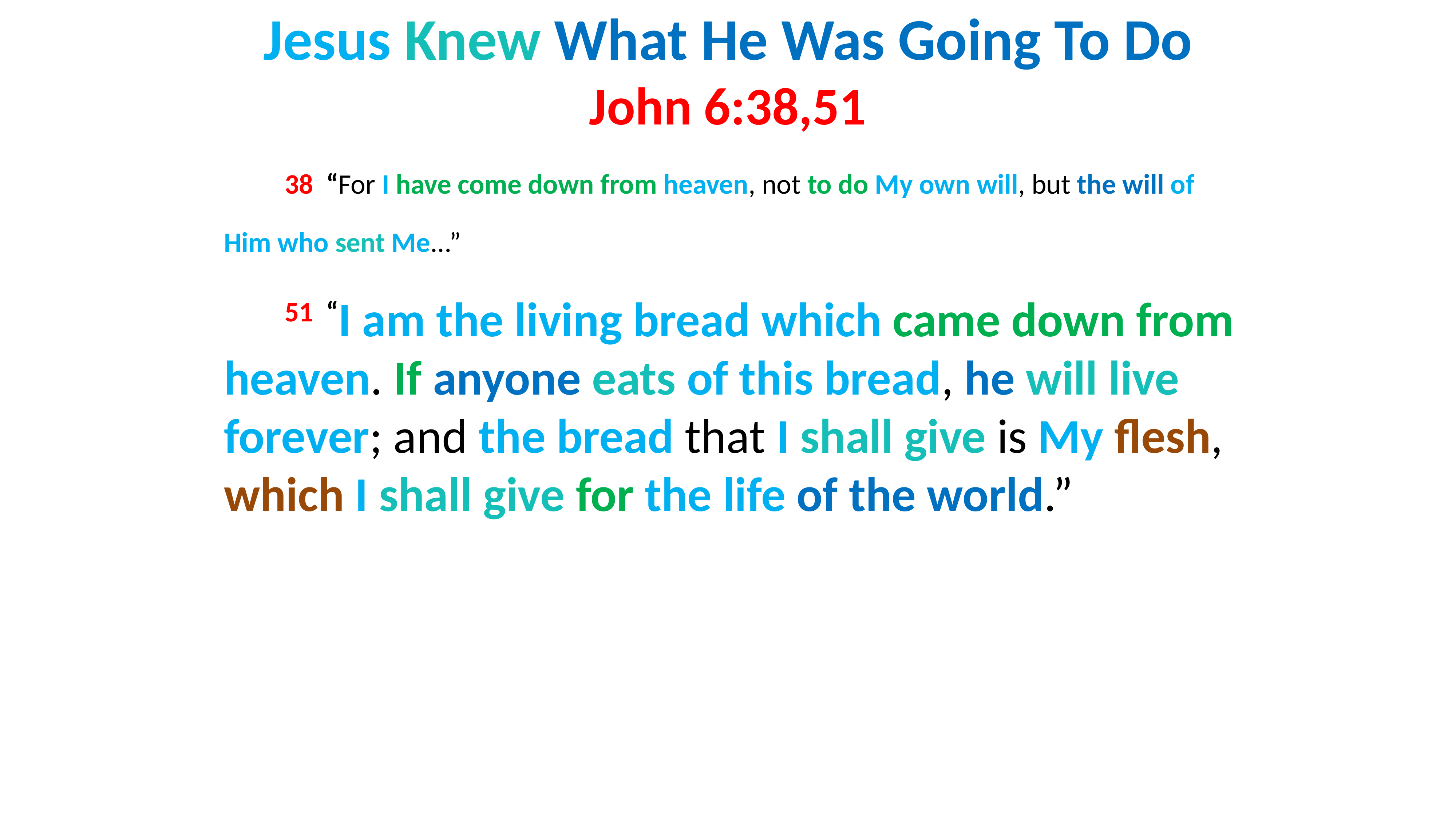

# Jesus Knew What He Was Going To Do John 6:38,51
	 38  “For I have come down from heaven, not to do My own will, but the will of Him who sent Me...”
	 51  “I am the living bread which came down from heaven. If anyone eats of this bread, he will live forever; and the bread that I shall give is My flesh, which I shall give for the life of the world.”